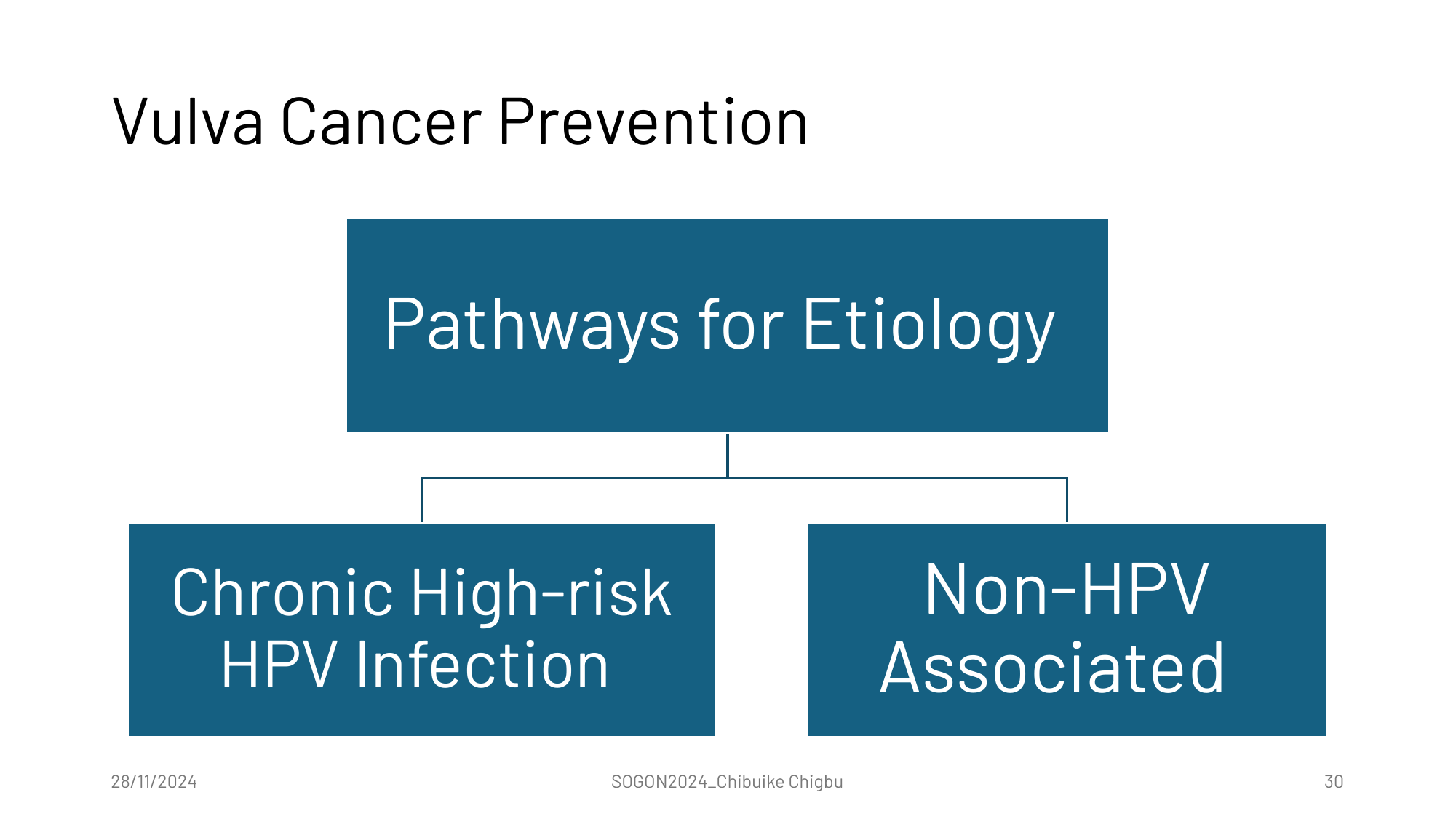

# Vulva Cancer Prevention
Pathways for Etiology
Chronic High-risk HPV Infection
Non-HPV Associated
28/11/2024
SOGON2024_Chibuike Chigbu
30